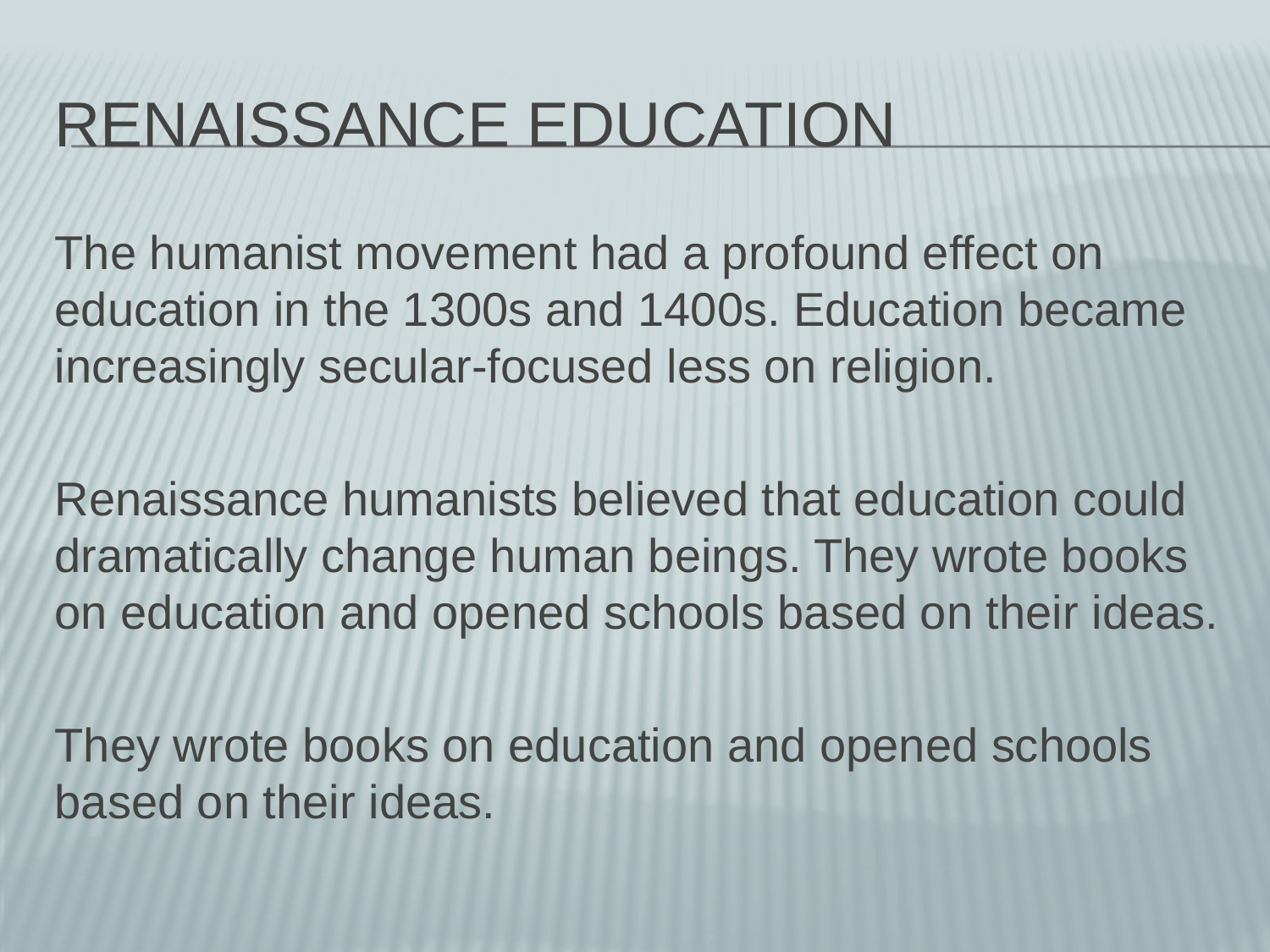

# Renaissance Education
The humanist movement had a profound effect on education in the 1300s and 1400s. Education became increasingly secular-focused less on religion.

Renaissance humanists believed that education could dramatically change human beings. They wrote books on education and opened schools based on their ideas.

They wrote books on education and opened schools based on their ideas.